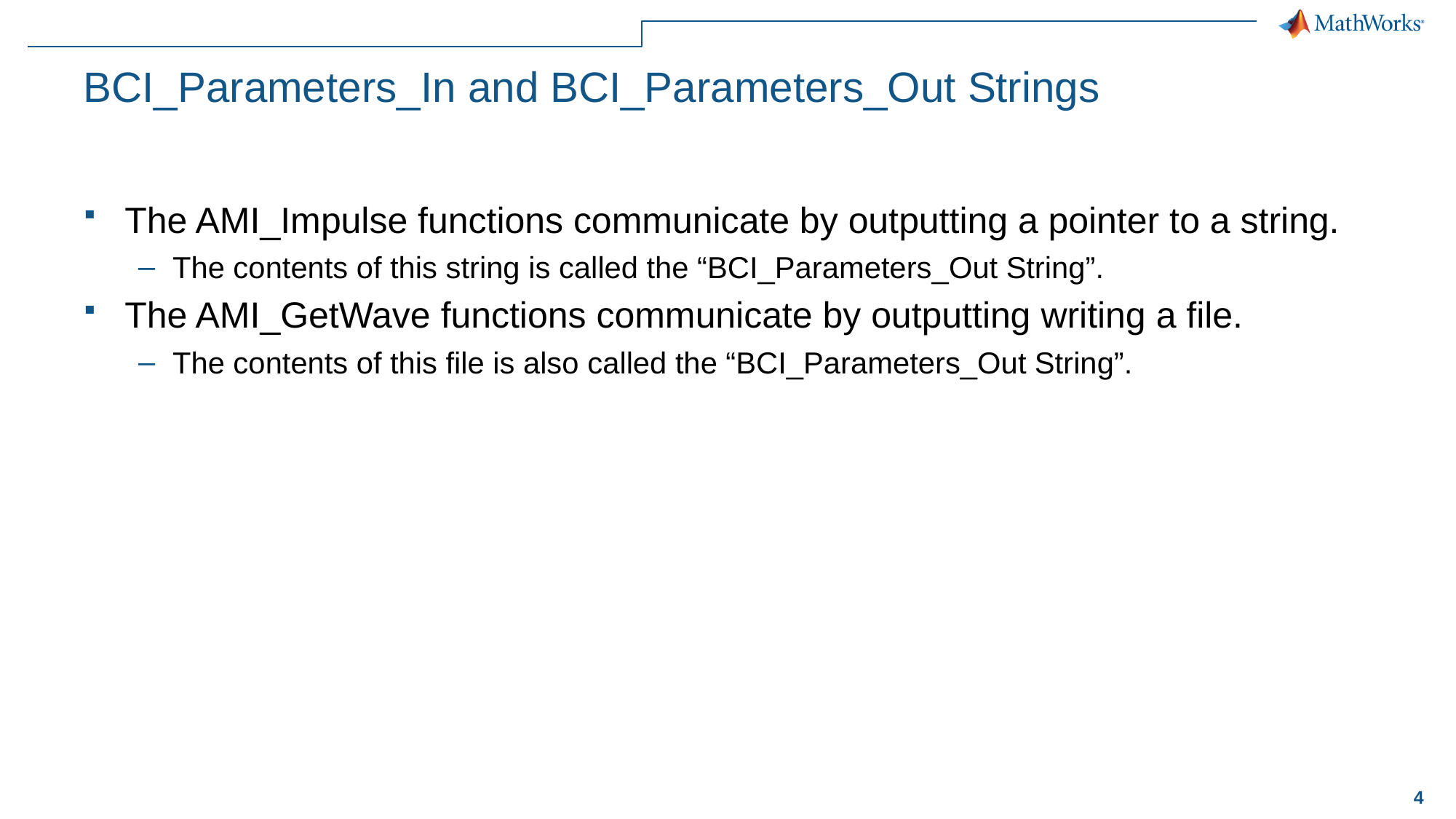

# BCI_Parameters_In and BCI_Parameters_Out Strings
The AMI_Impulse functions communicate by outputting a pointer to a string.
The contents of this string is called the “BCI_Parameters_Out String”.
The AMI_GetWave functions communicate by outputting writing a file.
The contents of this file is also called the “BCI_Parameters_Out String”.